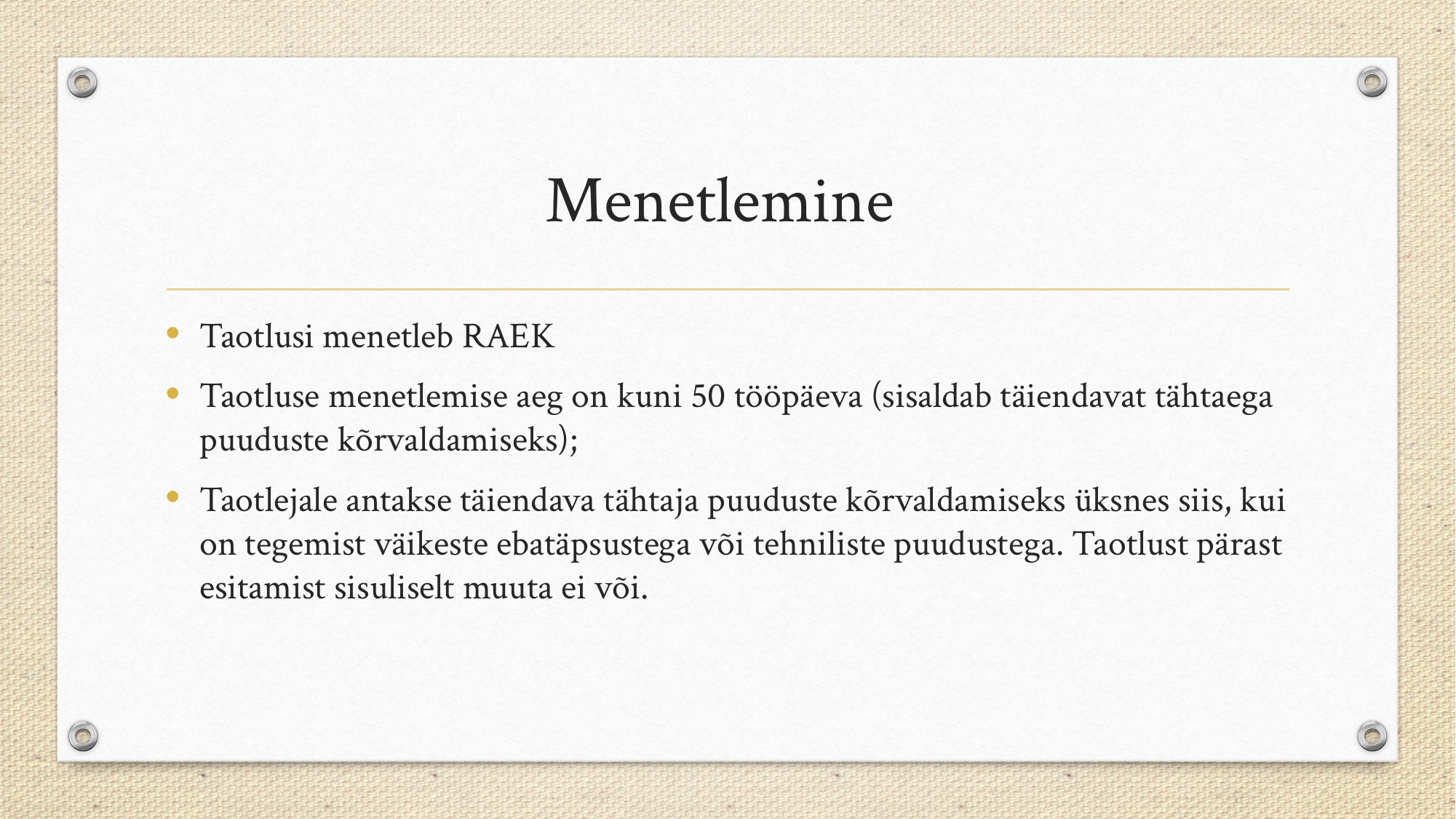

# Menetlemine
Taotlusi menetleb RAEK
Taotluse menetlemise aeg on kuni 50 tööpäeva (sisaldab täiendavat tähtaega puuduste kõrvaldamiseks);
Taotlejale antakse täiendava tähtaja puuduste kõrvaldamiseks üksnes siis, kui on tegemist väikeste ebatäpsustega või tehniliste puudustega. Taotlust pärast esitamist sisuliselt muuta ei või.